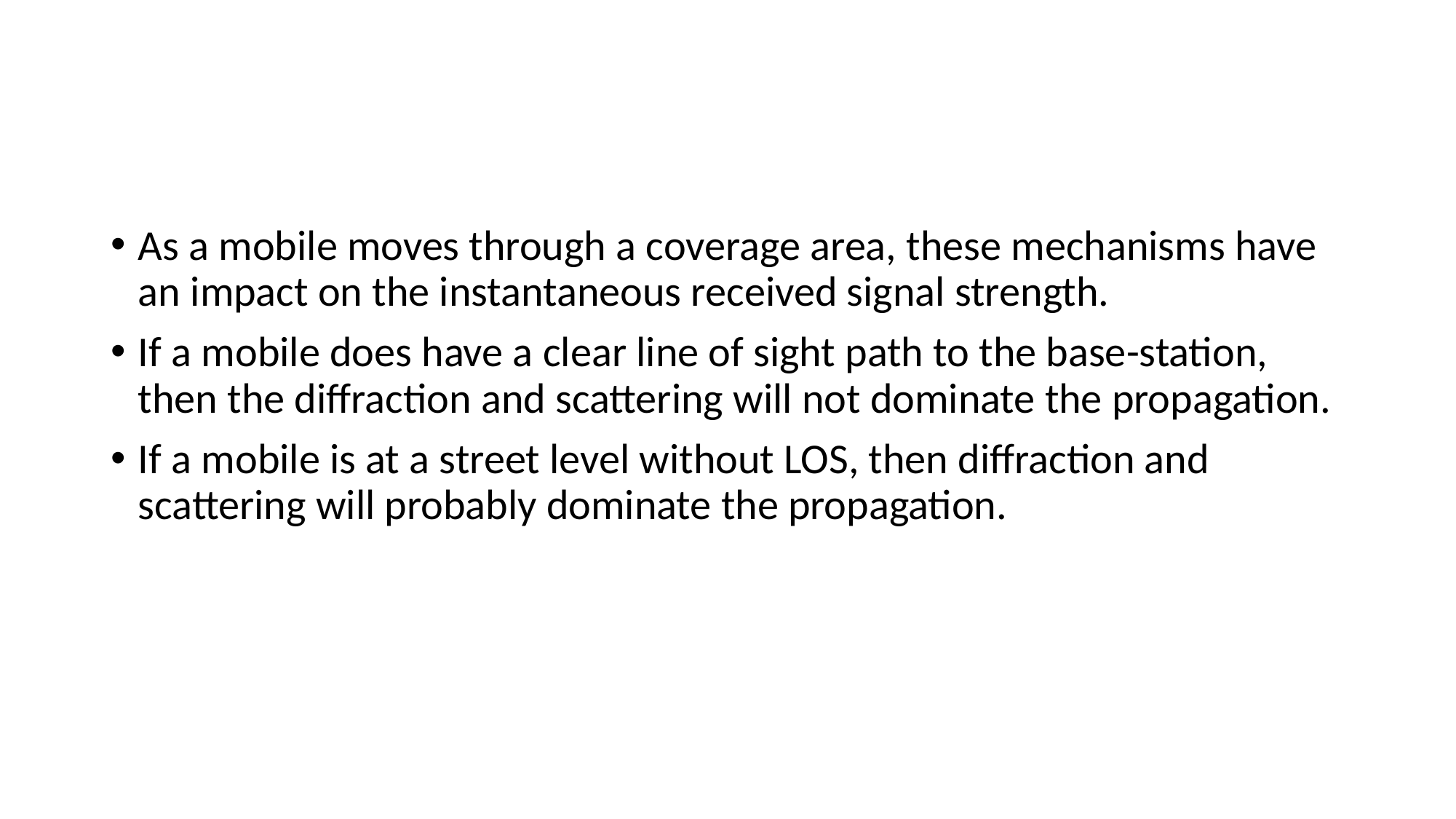

#
As a mobile moves through a coverage area, these mechanisms have an impact on the instantaneous received signal strength.
If a mobile does have a clear line of sight path to the base-station, then the diffraction and scattering will not dominate the propagation.
If a mobile is at a street level without LOS, then diffraction and scattering will probably dominate the propagation.